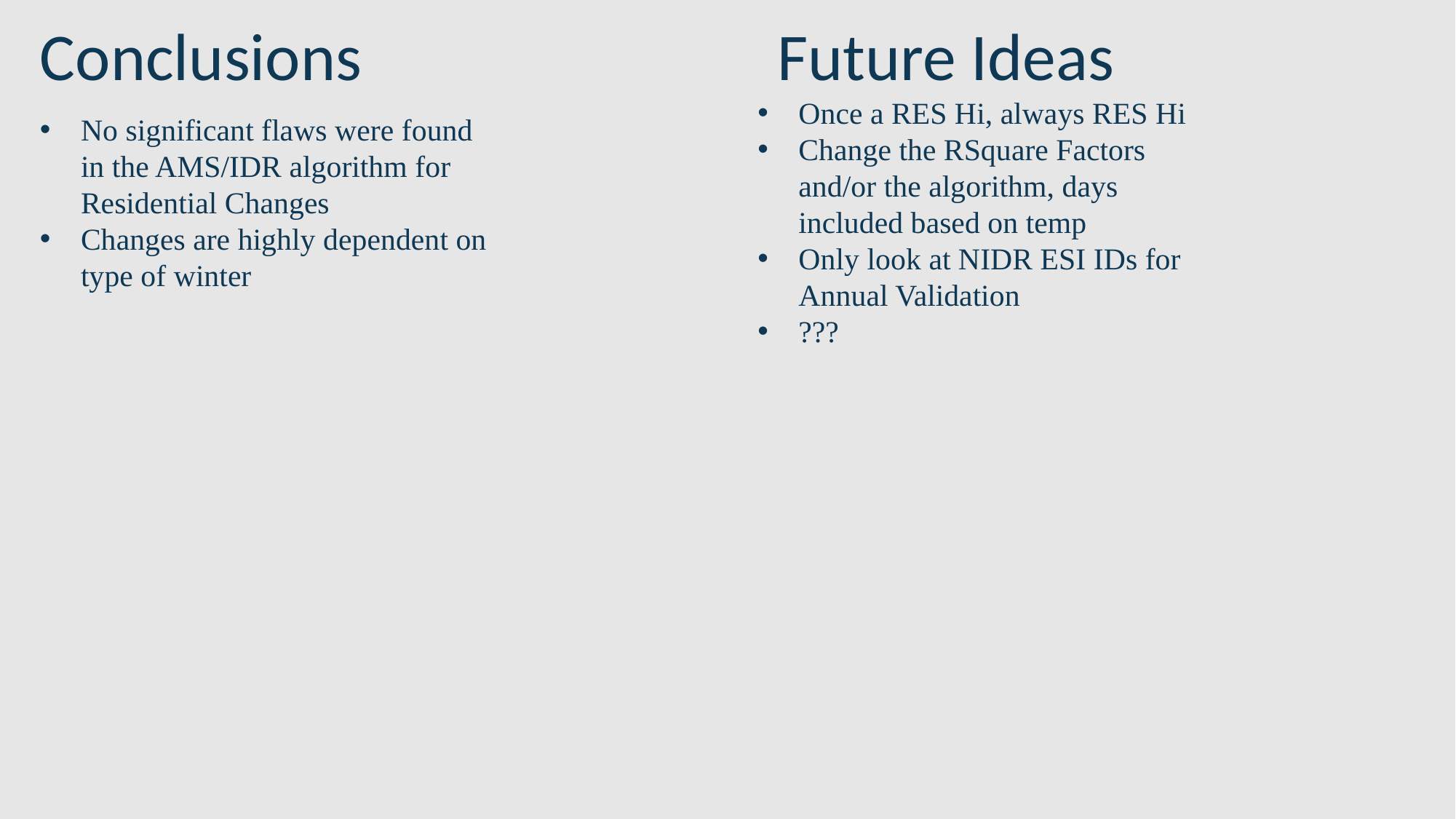

Conclusions
Future Ideas
Once a RES Hi, always RES Hi
Change the RSquare Factors and/or the algorithm, days included based on temp
Only look at NIDR ESI IDs for Annual Validation
???

No significant flaws were found in the AMS/IDR algorithm for Residential Changes
Changes are highly dependent on type of winter